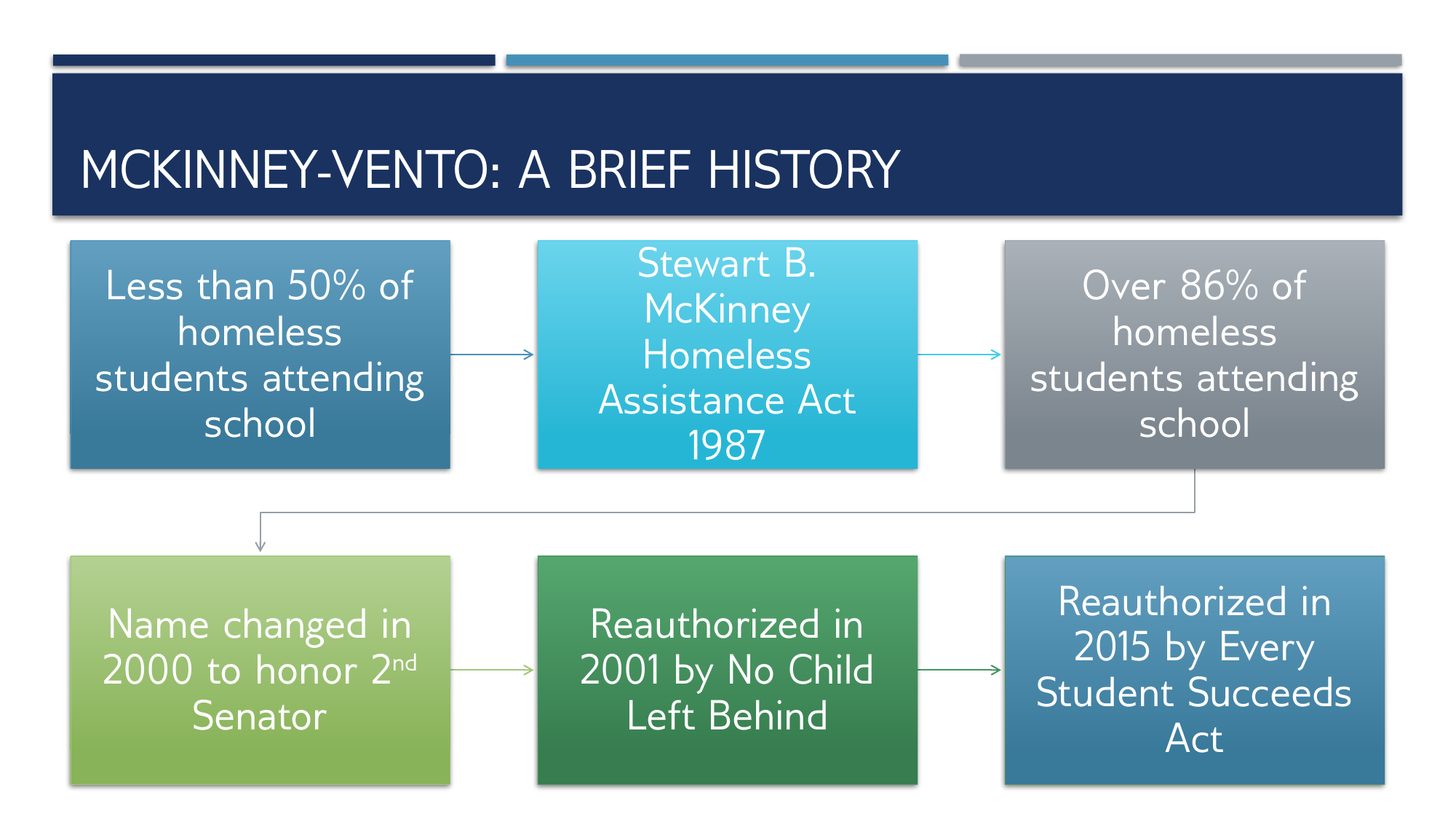

# McKinney-Vento: A brief History

Less than 50% of homeless students attending school

Stewart B. McKinney Homeless Assistance Act 1987

Over 86% of homeless students attending school

Name changed in 2000 to honor 2nd Senator

Reauthorized in 2001 by No Child Left Behind
Reauthorized in 2015 by Every Student Succeeds Act